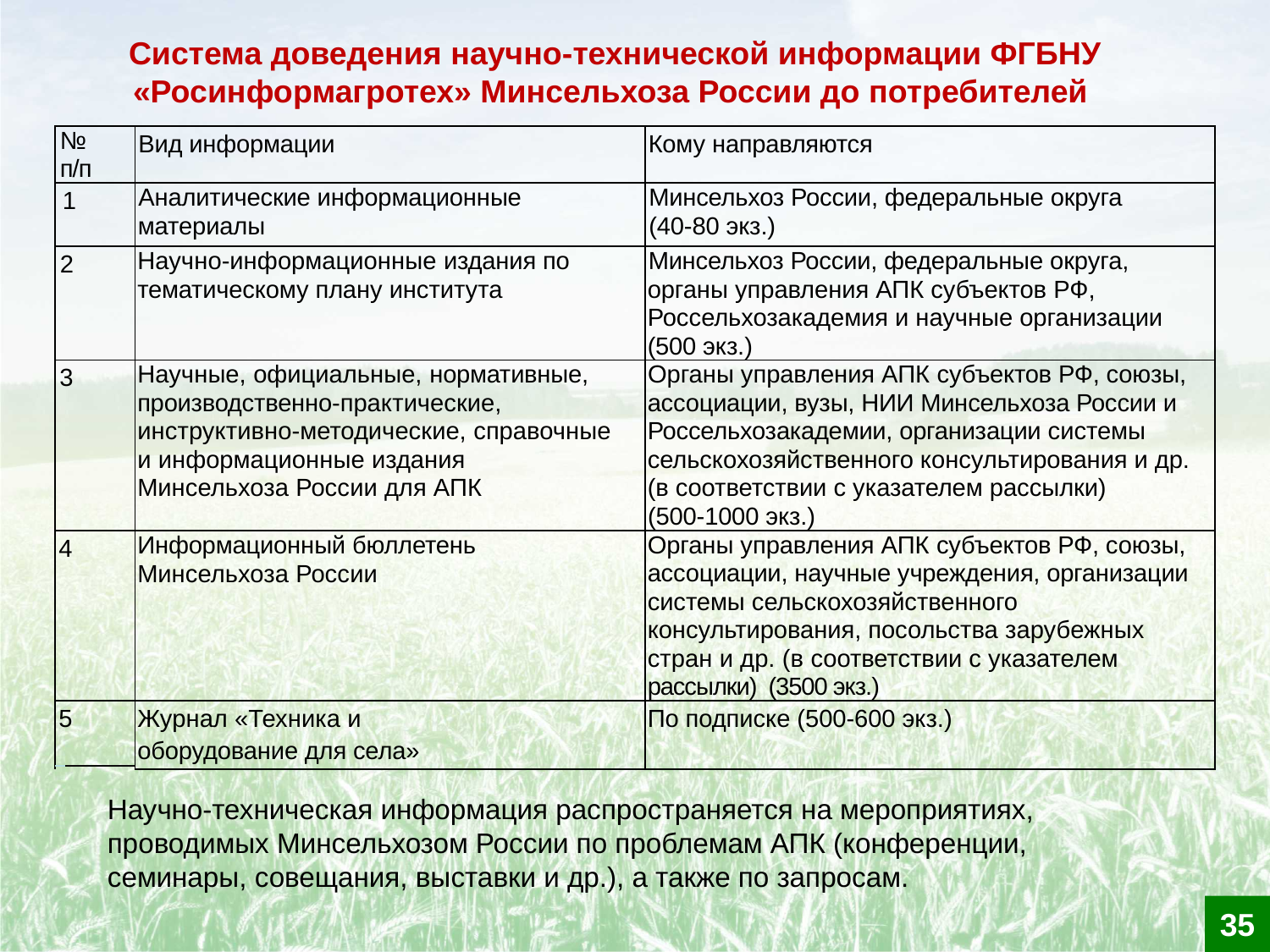

Система доведения научно-технической информации ФГБНУ «Росинформагротех» Минсельхоза России до потребителей
| № п/п | Вид информации | Кому направляются |
| --- | --- | --- |
| 1 | Аналитические информационные материалы | Минсельхоз России, федеральные округа (40-80 экз.) |
| 2 | Научно-информационные издания по тематическому плану института | Минсельхоз России, федеральные округа, органы управления АПК субъектов РФ, Россельхозакадемия и научные организации (500 экз.) |
| 3 | Научные, официальные, нормативные, производственно-практические, инструктивно-методические, справочные и информационные издания Минсельхоза России для АПК | Органы управления АПК субъектов РФ, союзы, ассоциации, вузы, НИИ Минсельхоза России и Россельхозакадемии, организации системы сельскохозяйственного консультирования и др. (в соответствии с указателем рассылки) (500-1000 экз.) |
| 4 | Информационный бюллетень Минсельхоза России | Органы управления АПК субъектов РФ, союзы, ассоциации, научные учреждения, организации системы сельскохозяйственного консультирования, посольства зарубежных стран и др. (в соответствии с указателем рассылки) (3500 экз.) |
| 5 | Журнал «Техника и оборудование для села» | По подписке (500-600 экз.) |
Научно-техническая информация распространяется на мероприятиях, проводимых Минсельхозом России по проблемам АПК (конференции, семинары, совещания, выставки и др.), а также по запросам.

35